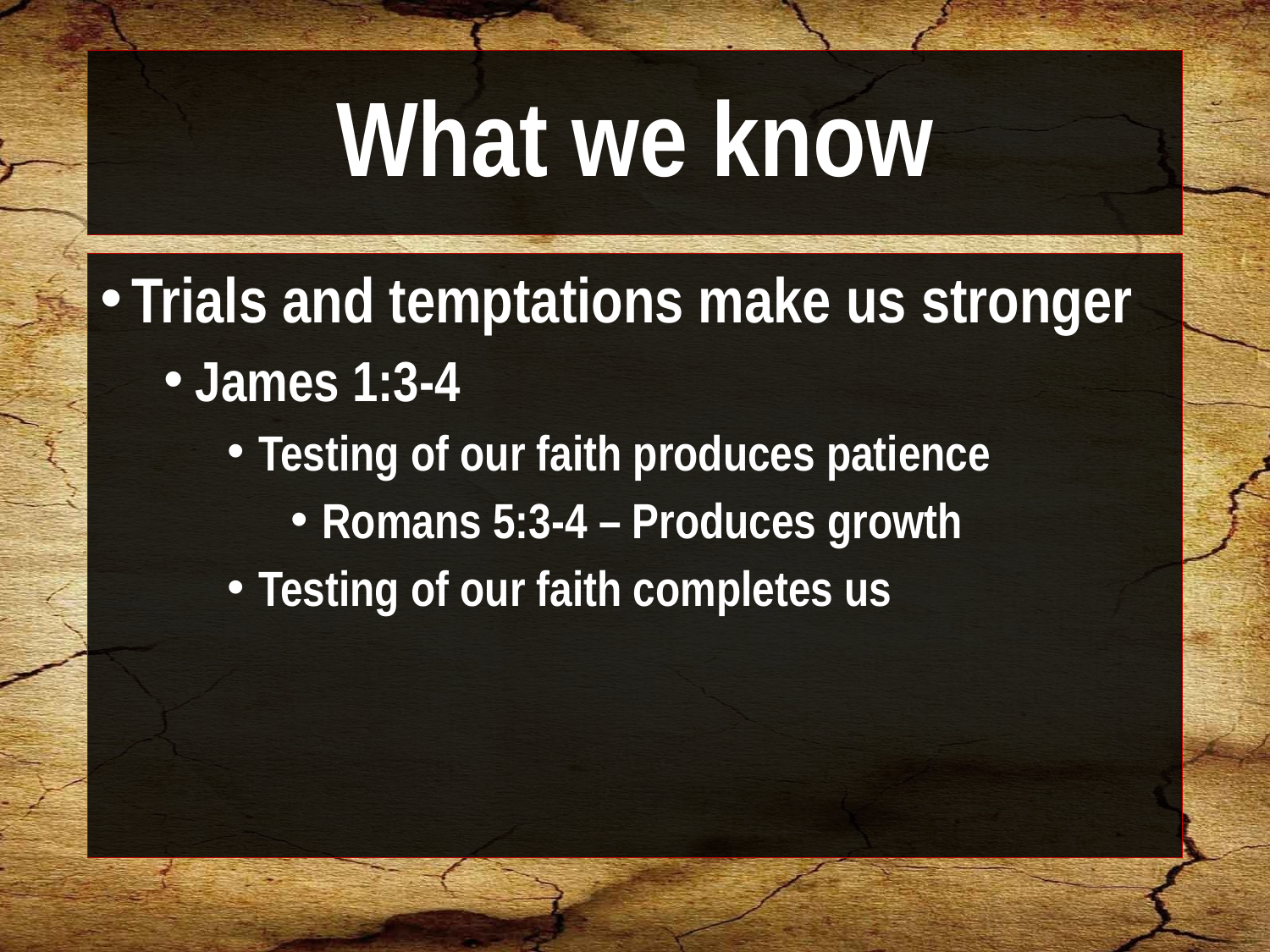

# What we know
Trials and temptations make us stronger
James 1:3-4
Testing of our faith produces patience
Romans 5:3-4 – Produces growth
Testing of our faith completes us